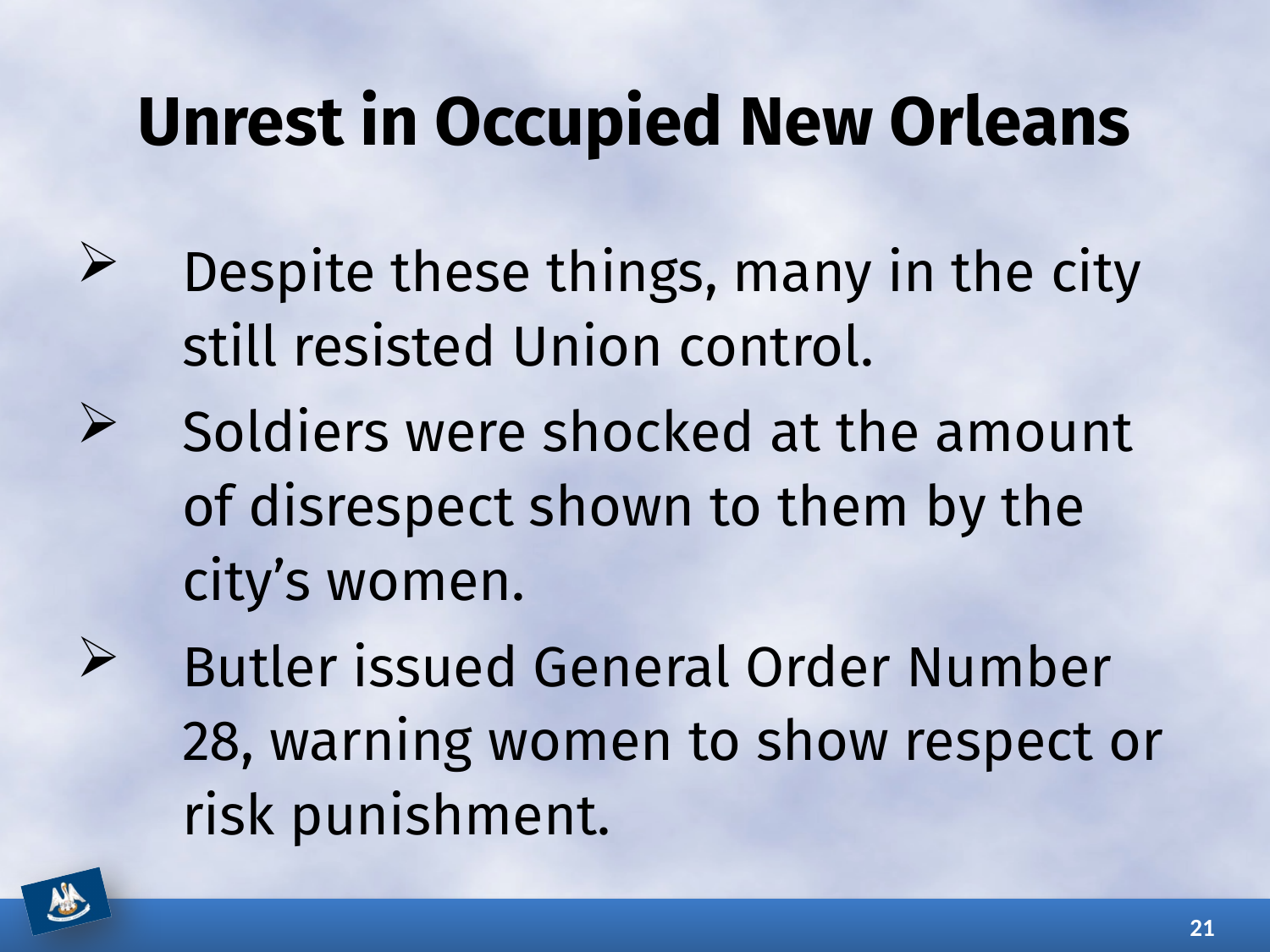

# Unrest in Occupied New Orleans
Despite these things, many in the city still resisted Union control.
Soldiers were shocked at the amount of disrespect shown to them by the city’s women.
Butler issued General Order Number 28, warning women to show respect or risk punishment.
21